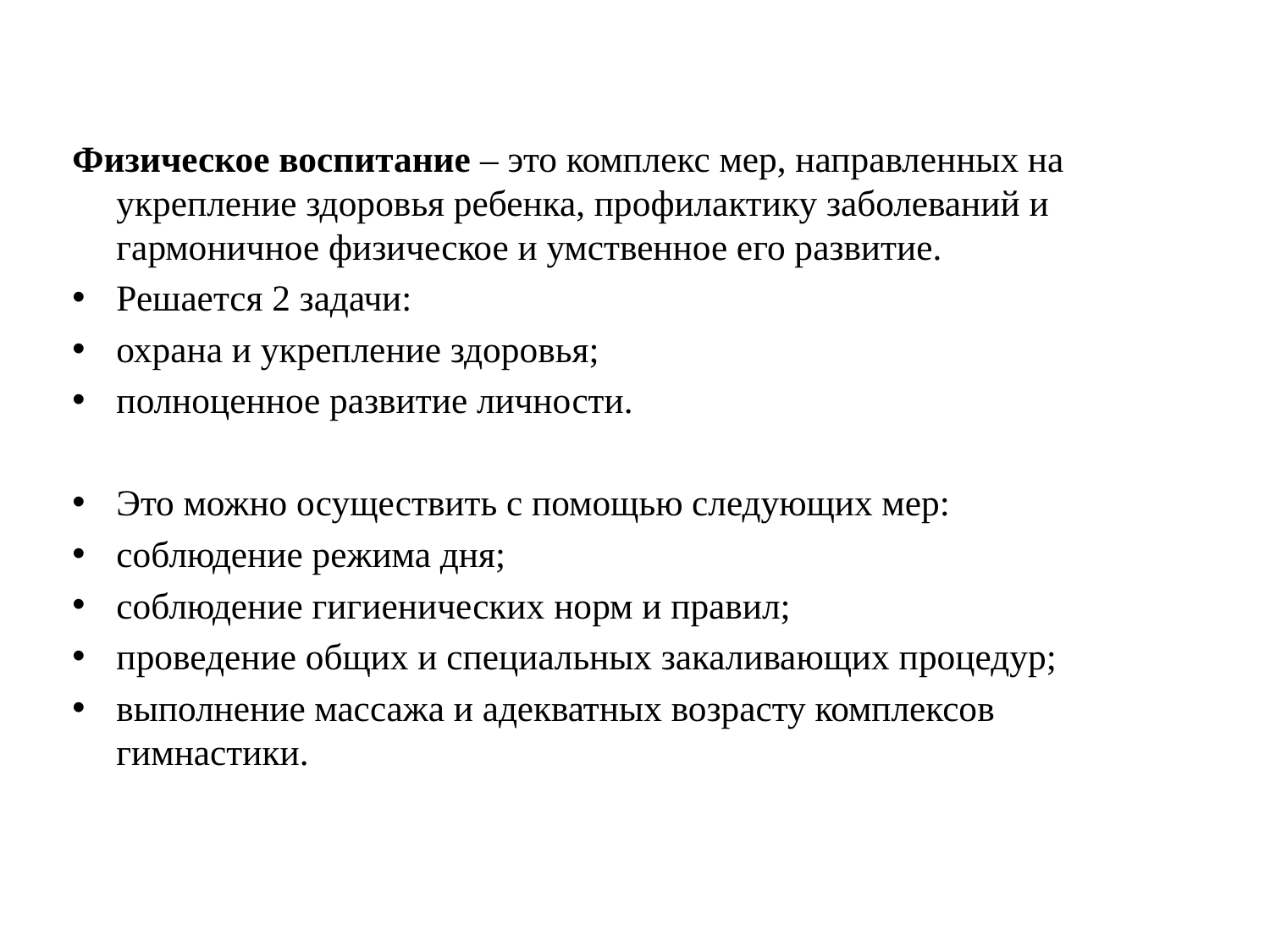

Физическое воспитание – это комплекс мер, направленных на укрепление здоровья ребенка, профилактику заболеваний и гармоничное физическое и умственное его развитие.
Решается 2 задачи:
охрана и укрепление здоровья;
полноценное развитие личности.

Это можно осуществить с помощью следующих мер:
соблюдение режима дня;
соблюдение гигиенических норм и правил;
проведение общих и специальных закаливающих процедур;
выполнение массажа и адекватных возрасту комплексов гимнастики.